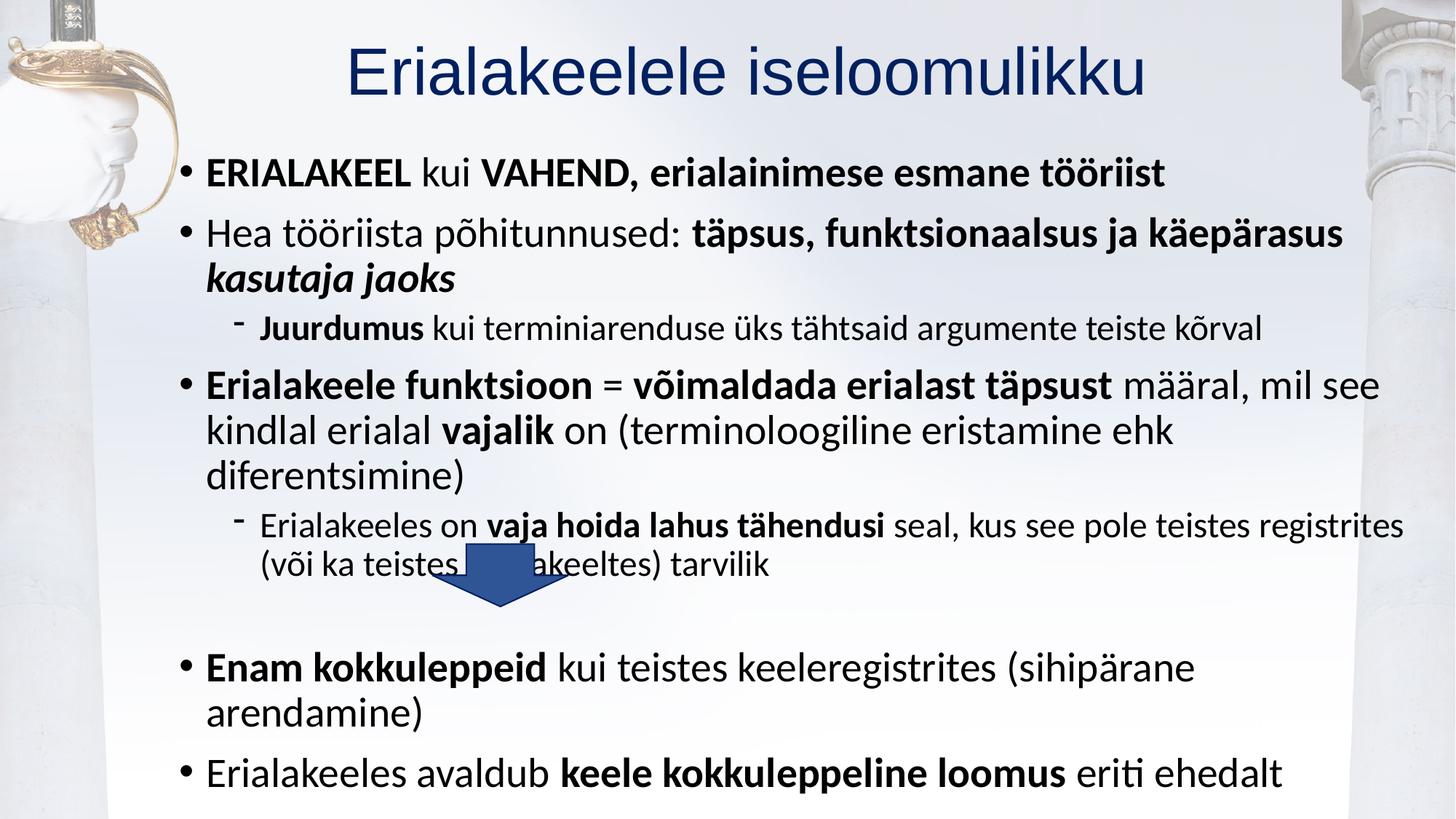

# Erialakeelele iseloomulikku
ERIALAKEEL kui VAHEND, erialainimese esmane tööriist
Hea tööriista põhitunnused: täpsus, funktsionaalsus ja käepärasus kasutaja jaoks
Juurdumus kui terminiarenduse üks tähtsaid argumente teiste kõrval
Erialakeele funktsioon = võimaldada erialast täpsust määral, mil see kindlal erialal vajalik on (terminoloogiline eristamine ehk diferentsimine)
Erialakeeles on vaja hoida lahus tähendusi seal, kus see pole teistes registrites (või ka teistes erialakeeltes) tarvilik

Enam kokkuleppeid kui teistes keeleregistrites (sihipärane arendamine)
Erialakeeles avaldub keele kokkuleppeline loomus eriti ehedalt